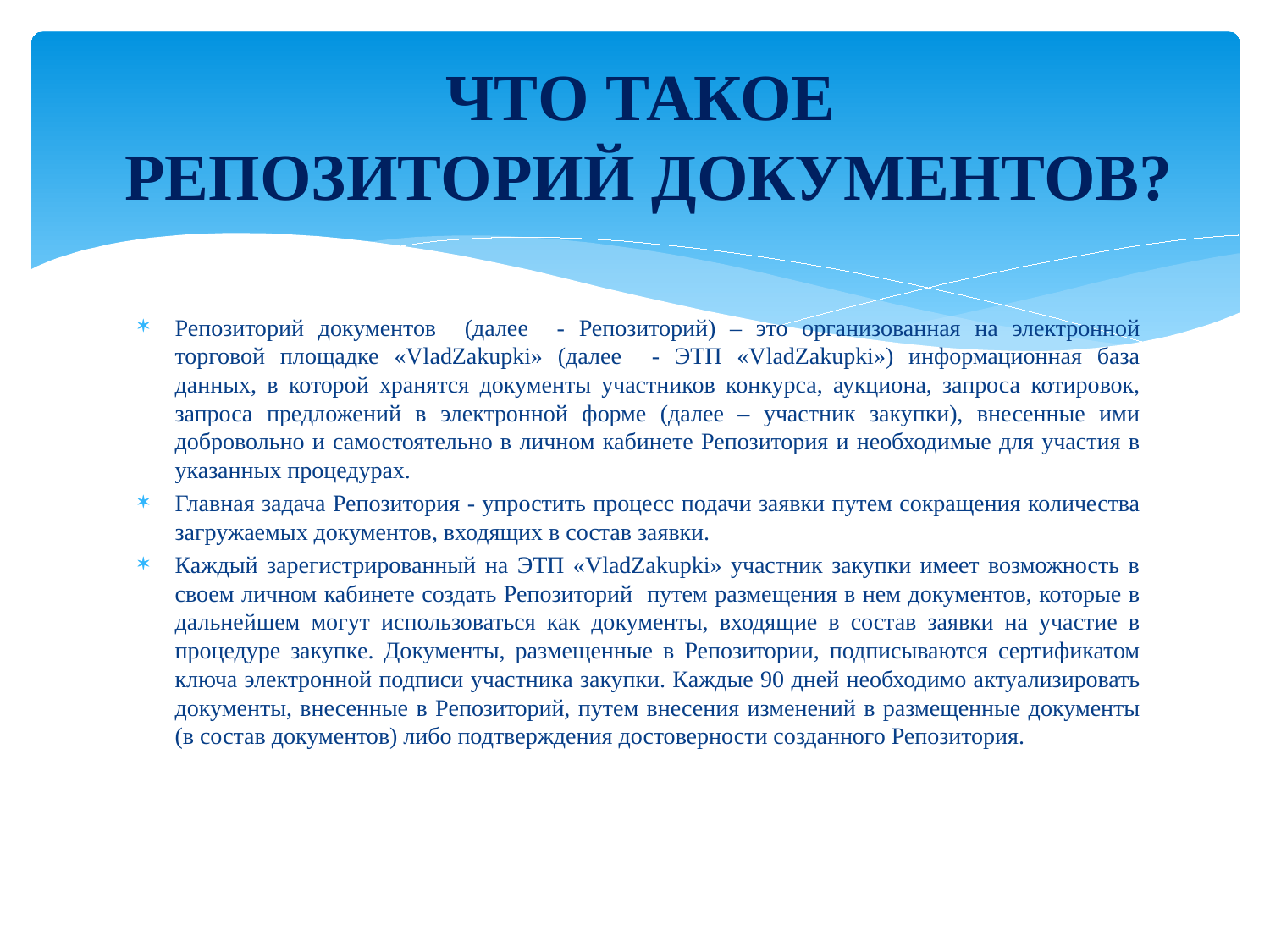

# ЧТО ТАКОЕ РЕПОЗИТОРИЙ ДОКУМЕНТОВ?
Репозиторий документов  (далее  - Репозиторий) – это организованная на электронной торговой площадке «VladZakupki» (далее  - ЭТП «VladZakupki») информационная база данных, в которой хранятся документы участников конкурса, аукциона, запроса котировок, запроса предложений в электронной форме (далее – участник закупки), внесенные ими добровольно и самостоятельно в личном кабинете Репозитория и необходимые для участия в указанных процедурах.
Главная задача Репозитория - упростить процесс подачи заявки путем сокращения количества загружаемых документов, входящих в состав заявки.
Каждый зарегистрированный на ЭТП «VladZakupki» участник закупки имеет возможность в своем личном кабинете создать Репозиторий  путем размещения в нем документов, которые в дальнейшем могут использоваться как документы, входящие в состав заявки на участие в процедуре закупке. Документы, размещенные в Репозитории, подписываются сертификатом ключа электронной подписи участника закупки. Каждые 90 дней необходимо актуализировать документы, внесенные в Репозиторий, путем внесения изменений в размещенные документы (в состав документов) либо подтверждения достоверности созданного Репозитория.